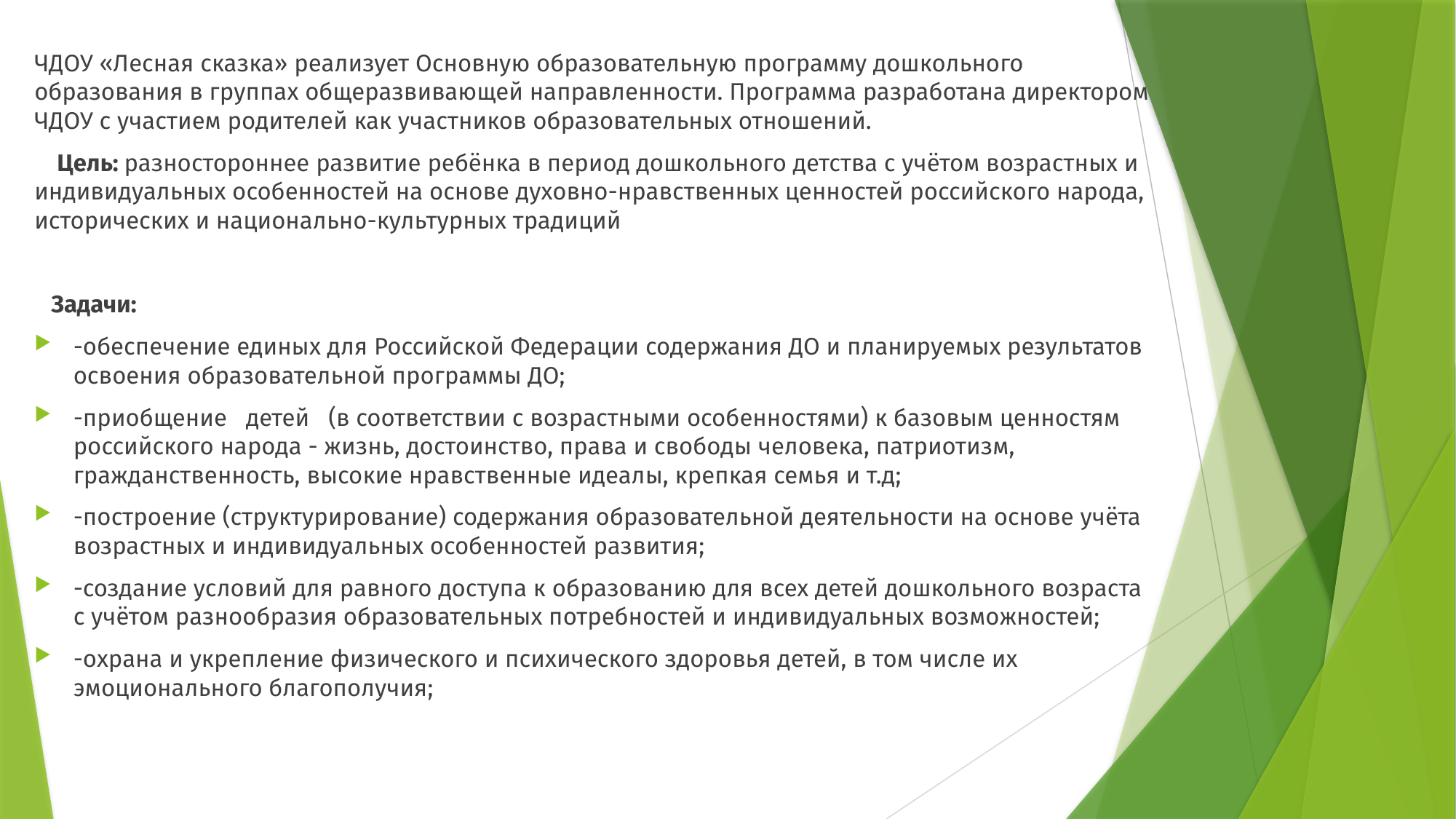

ЧДОУ «Лесная сказка» реализует Основную образовательную программу дошкольного образования в группах общеразвивающей направленности. Программа разработана директором ЧДОУ с участием родителей как участников образовательных отношений.
    Цель: разностороннее развитие ребёнка в период дошкольного детства с учётом возрастных и индивидуальных особенностей на основе духовно-нравственных ценностей российского народа, исторических и национально-культурных традиций

   Задачи:
-обеспечение единых для Российской Федерации содержания ДО и планируемых результатов освоения образовательной программы ДО;
-приобщение   детей   (в соответствии с возрастными особенностями) к базовым ценностям   российского народа - жизнь, достоинство, права и свободы человека, патриотизм, гражданственность, высокие нравственные идеалы, крепкая семья и т.д;
-построение (структурирование) содержания образовательной деятельности на основе учёта возрастных и индивидуальных особенностей развития;
-создание условий для равного доступа к образованию для всех детей дошкольного возраста с учётом разнообразия образовательных потребностей и индивидуальных возможностей;
-охрана и укрепление физического и психического здоровья детей, в том числе их эмоционального благополучия;